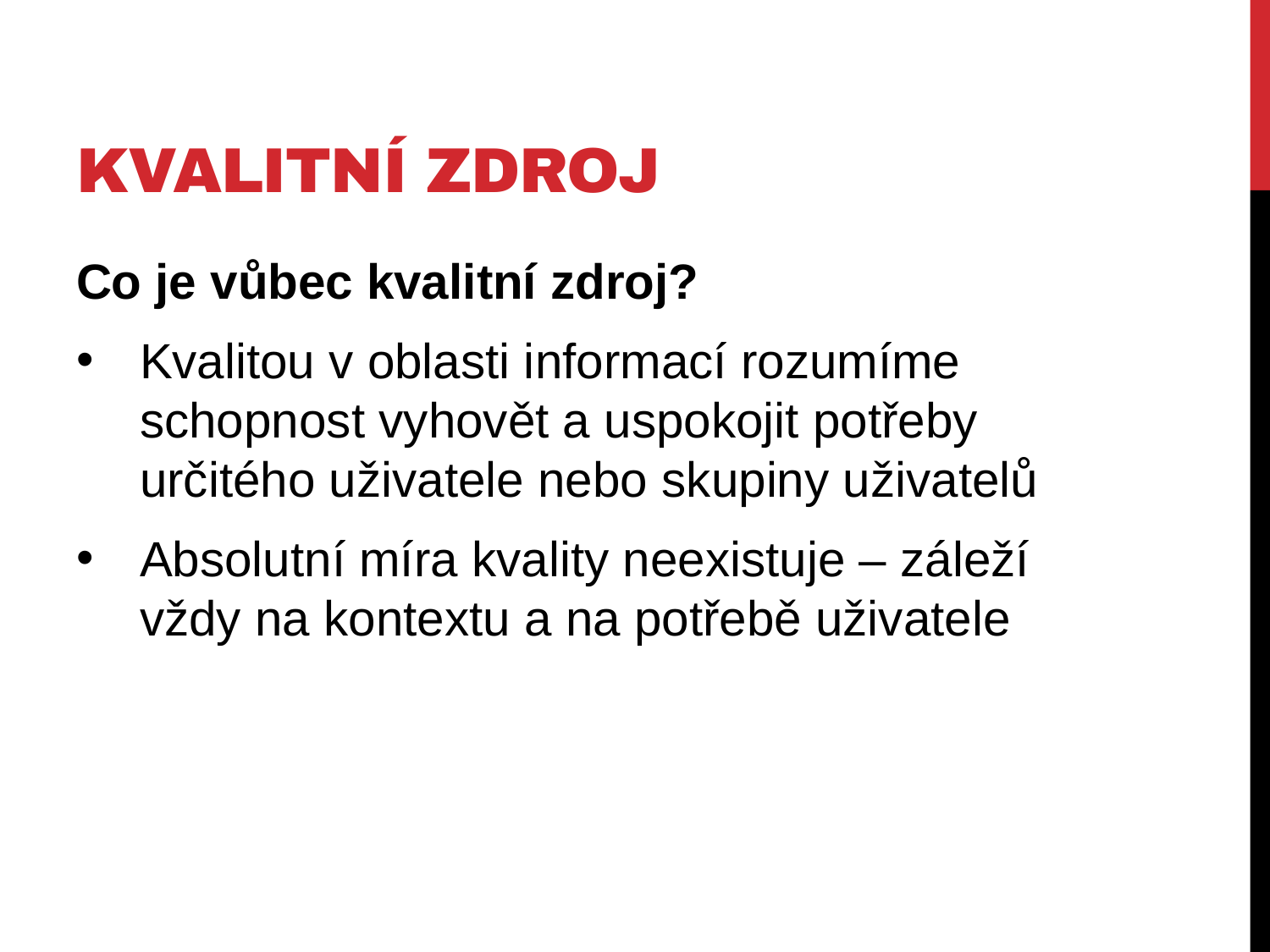

# kvalitní zdroj
Co je vůbec kvalitní zdroj?
Kvalitou v oblasti informací rozumíme schopnost vyhovět a uspokojit potřeby určitého uživatele nebo skupiny uživatelů
Absolutní míra kvality neexistuje – záleží vždy na kontextu a na potřebě uživatele